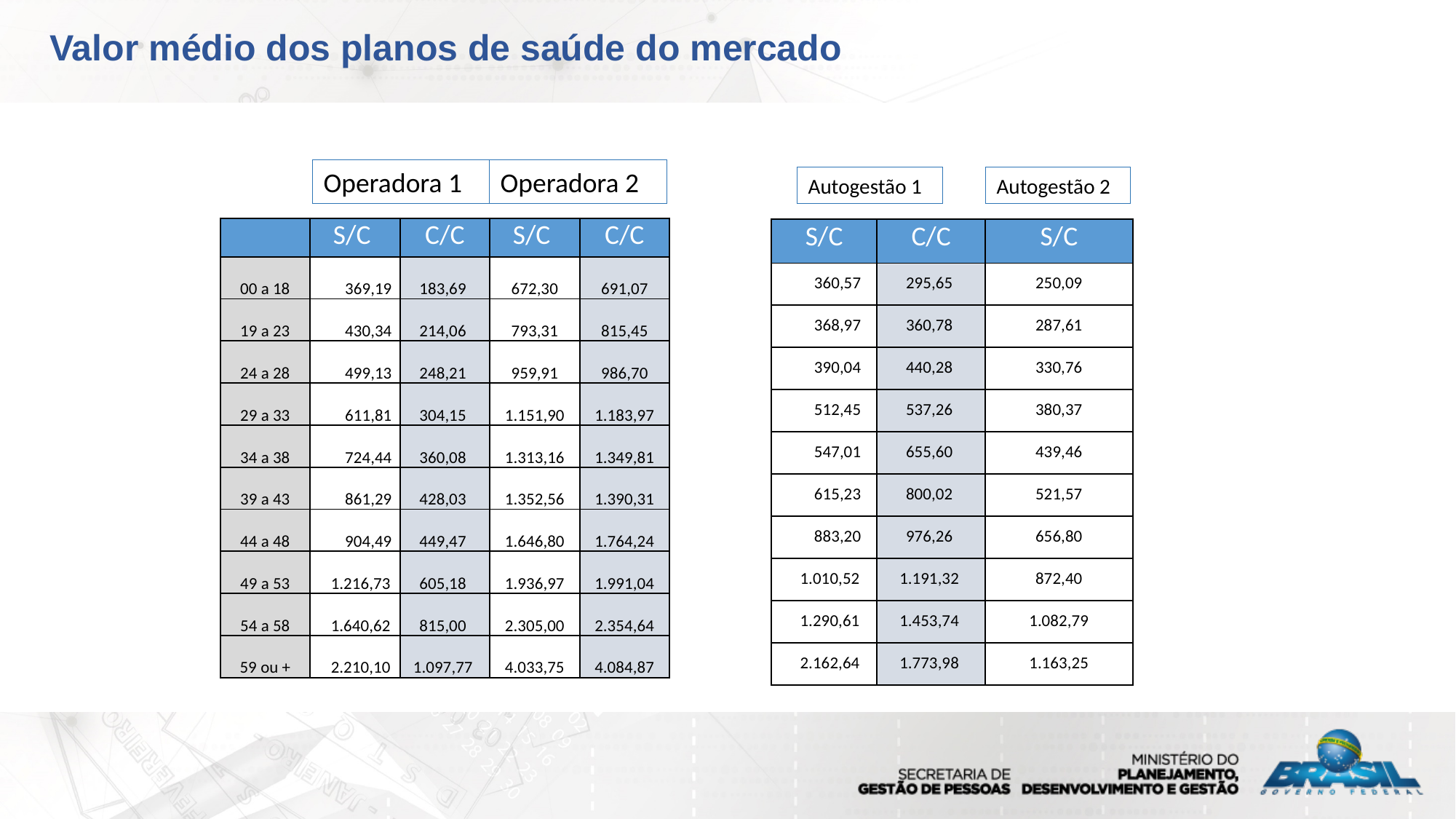

Valor médio dos planos de saúde do mercado
Operadora 1
Operadora 2
Autogestão 2
Autogestão 1
|  | S/C | C/C | S/C | C/C |
| --- | --- | --- | --- | --- |
| 00 a 18 | 369,19 | 183,69 | 672,30 | 691,07 |
| 19 a 23 | 430,34 | 214,06 | 793,31 | 815,45 |
| 24 a 28 | 499,13 | 248,21 | 959,91 | 986,70 |
| 29 a 33 | 611,81 | 304,15 | 1.151,90 | 1.183,97 |
| 34 a 38 | 724,44 | 360,08 | 1.313,16 | 1.349,81 |
| 39 a 43 | 861,29 | 428,03 | 1.352,56 | 1.390,31 |
| 44 a 48 | 904,49 | 449,47 | 1.646,80 | 1.764,24 |
| 49 a 53 | 1.216,73 | 605,18 | 1.936,97 | 1.991,04 |
| 54 a 58 | 1.640,62 | 815,00 | 2.305,00 | 2.354,64 |
| 59 ou + | 2.210,10 | 1.097,77 | 4.033,75 | 4.084,87 |
| S/C | C/C | S/C |
| --- | --- | --- |
| 360,57 | 295,65 | 250,09 |
| 368,97 | 360,78 | 287,61 |
| 390,04 | 440,28 | 330,76 |
| 512,45 | 537,26 | 380,37 |
| 547,01 | 655,60 | 439,46 |
| 615,23 | 800,02 | 521,57 |
| 883,20 | 976,26 | 656,80 |
| 1.010,52 | 1.191,32 | 872,40 |
| 1.290,61 | 1.453,74 | 1.082,79 |
| 2.162,64 | 1.773,98 | 1.163,25 |